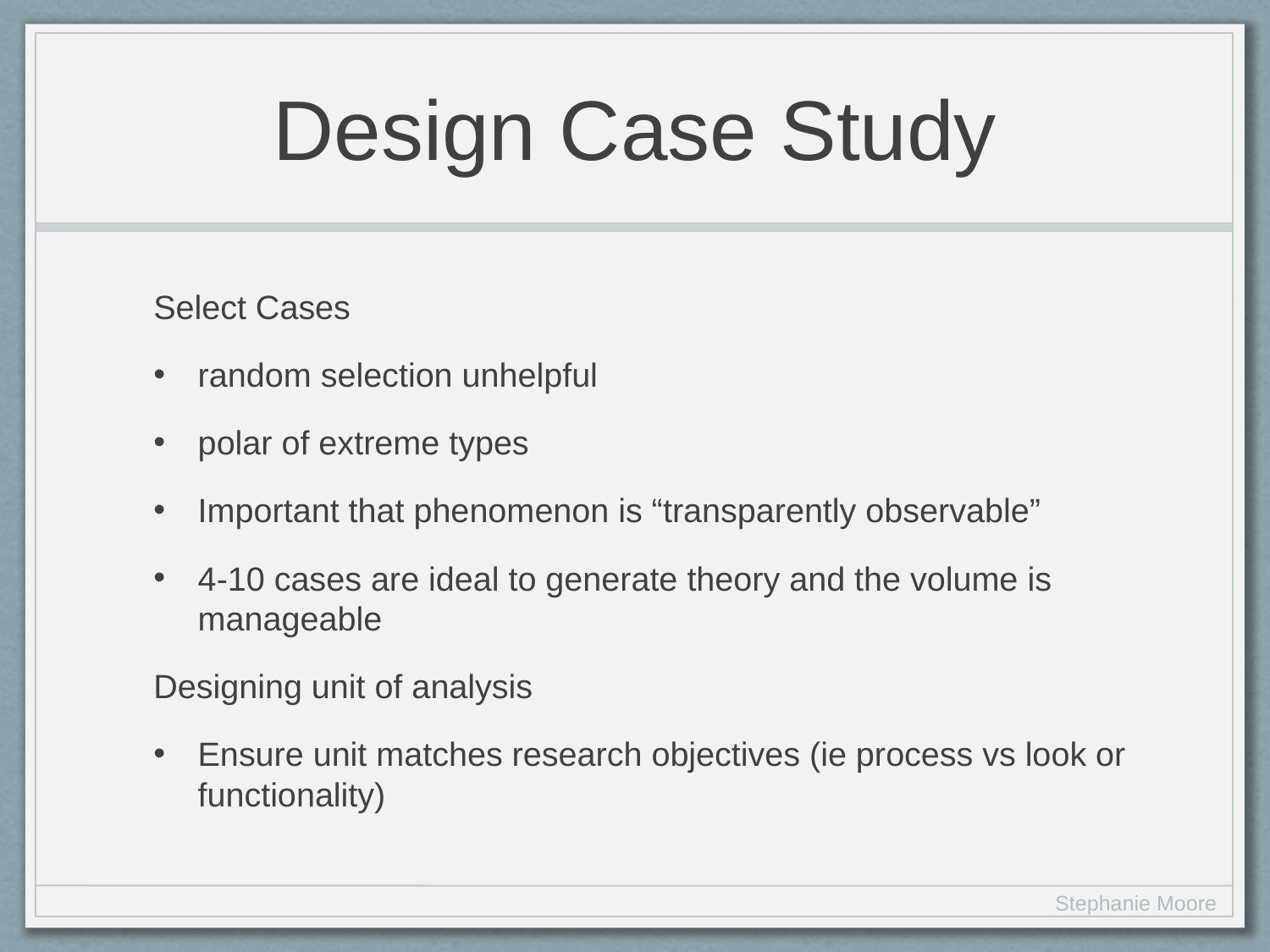

# Design Case Study
Select Cases
random selection unhelpful
polar of extreme types
Important that phenomenon is “transparently observable”
4-10 cases are ideal to generate theory and the volume is manageable
Designing unit of analysis
Ensure unit matches research objectives (ie process vs look or functionality)

Stephanie Moore